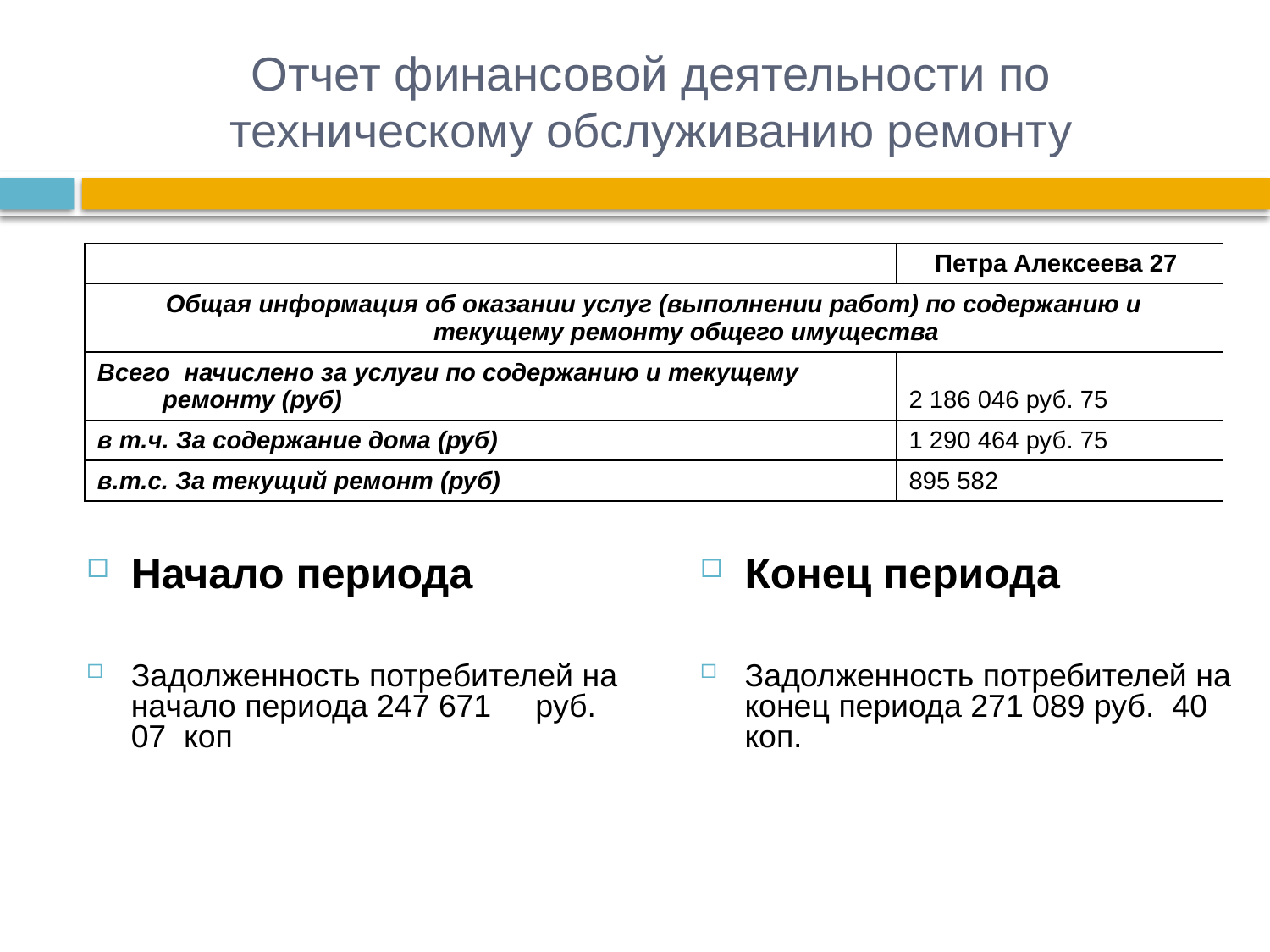

# Отчет финансовой деятельности по техническому обслуживанию ремонту
|  | Петра Алексеева 27 |
| --- | --- |
| Общая информация об оказании услуг (выполнении работ) по содержанию и текущему ремонту общего имущества |  |
| Всего начислено за услуги по содержанию и текущему ремонту (руб) | 2 186 046 руб. 75 |
| в т.ч. За содержание дома (руб) | 1 290 464 руб. 75 |
| в.т.с. За текущий ремонт (руб) | 895 582 |
Начало периода

Задолженность потребителей на начало периода 247 671     руб. 07  коп
Конец периода

Задолженность потребителей на конец периода 271 089 руб.  40 коп.